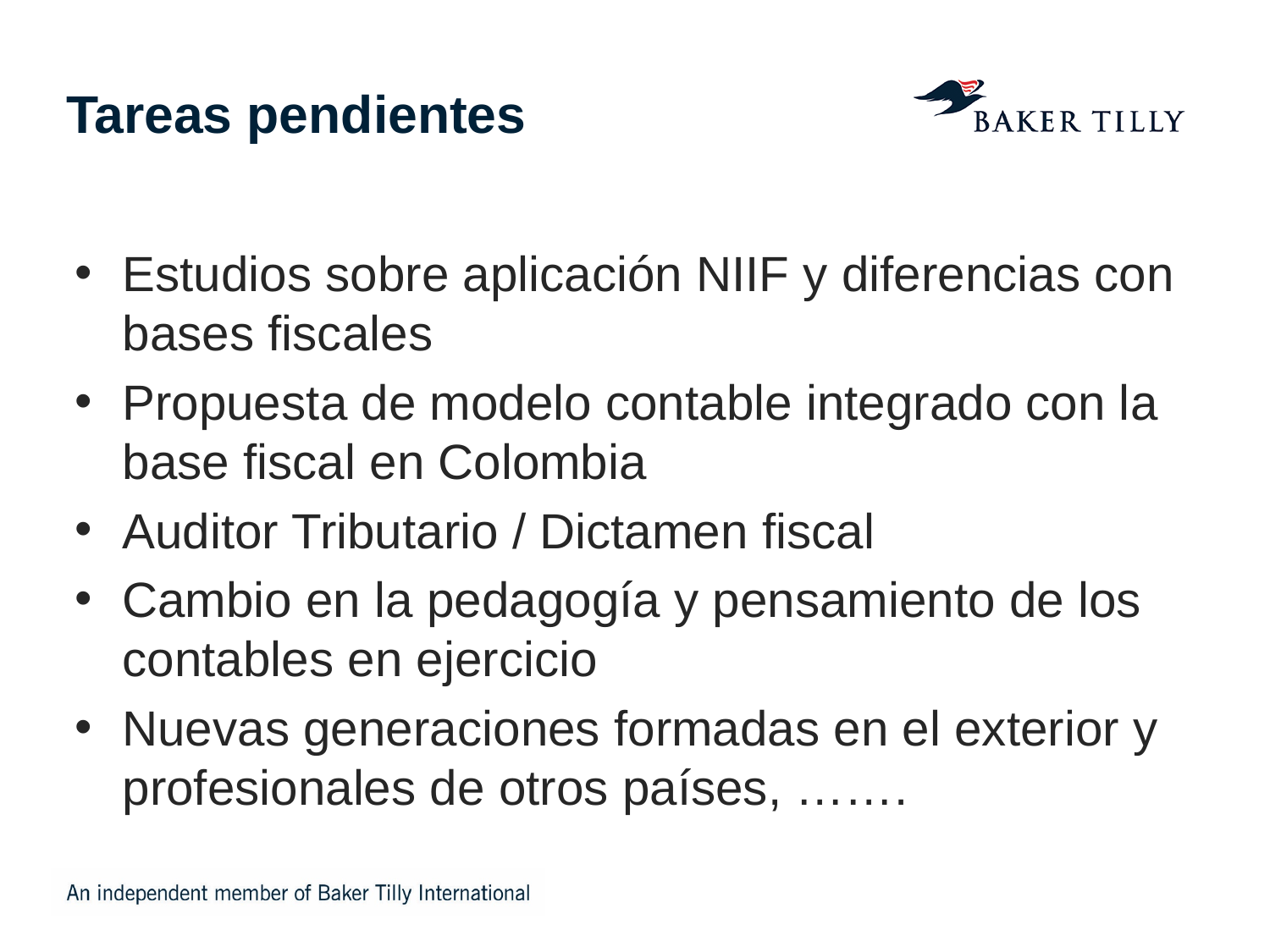

# Tareas pendientes
Estudios sobre aplicación NIIF y diferencias con bases fiscales
Propuesta de modelo contable integrado con la base fiscal en Colombia
Auditor Tributario / Dictamen fiscal
Cambio en la pedagogía y pensamiento de los contables en ejercicio
Nuevas generaciones formadas en el exterior y profesionales de otros países, …….